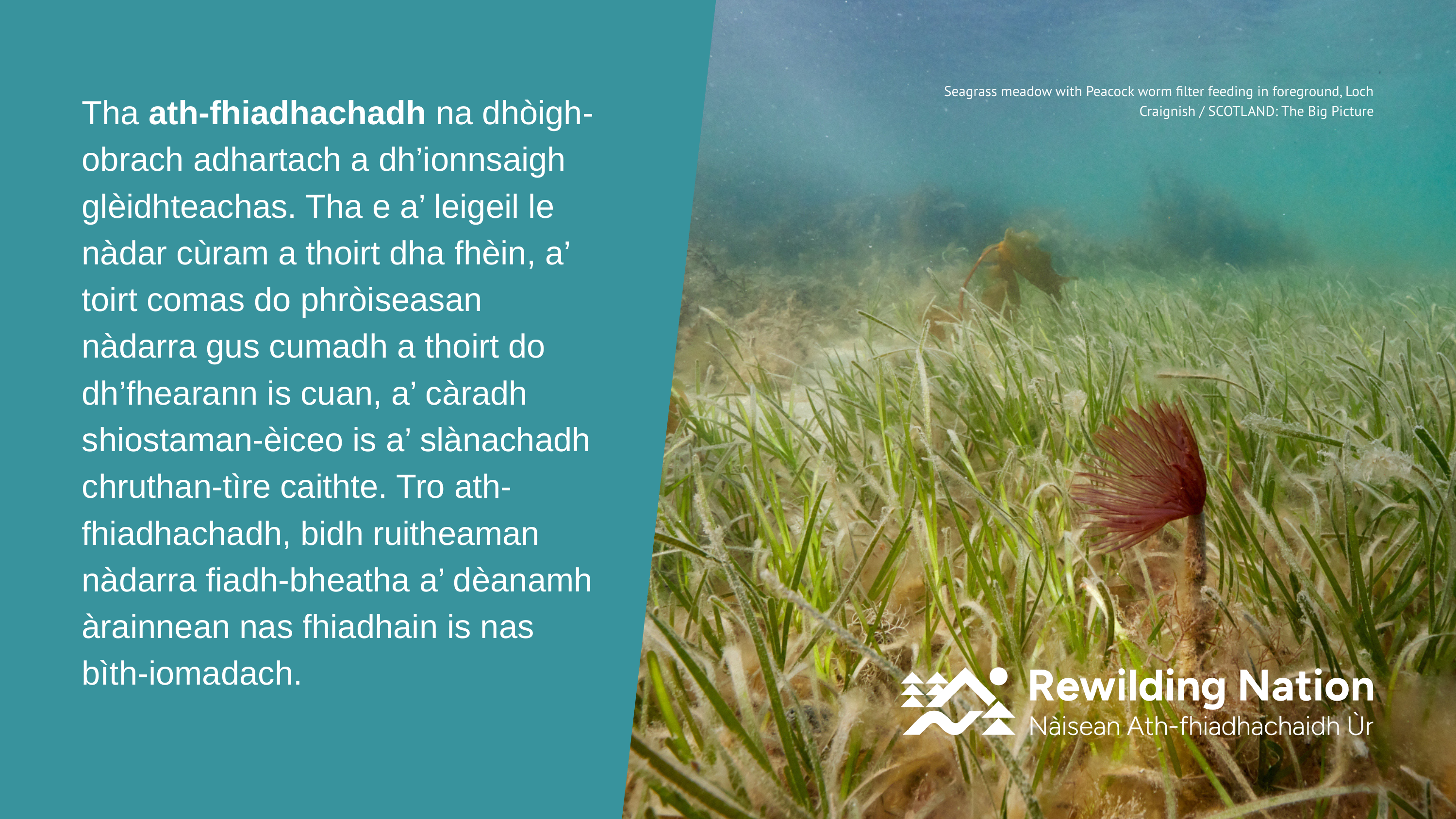

Seagrass meadow with Peacock worm filter feeding in foreground, Loch Craignish / SCOTLAND: The Big Picture
Tha ath-fhiadhachadh na dhòigh-obrach adhartach a dh’ionnsaigh glèidhteachas. Tha e a’ leigeil le nàdar cùram a thoirt dha fhèin, a’ toirt comas do phròiseasan nàdarra gus cumadh a thoirt do dh’fhearann is cuan, a’ càradh shiostaman-èiceo is a’ slànachadh chruthan-tìre caithte. Tro ath-fhiadhachadh, bidh ruitheaman nàdarra fiadh-bheatha a’ dèanamh àrainnean nas fhiadhain is nas bìth-iomadach.